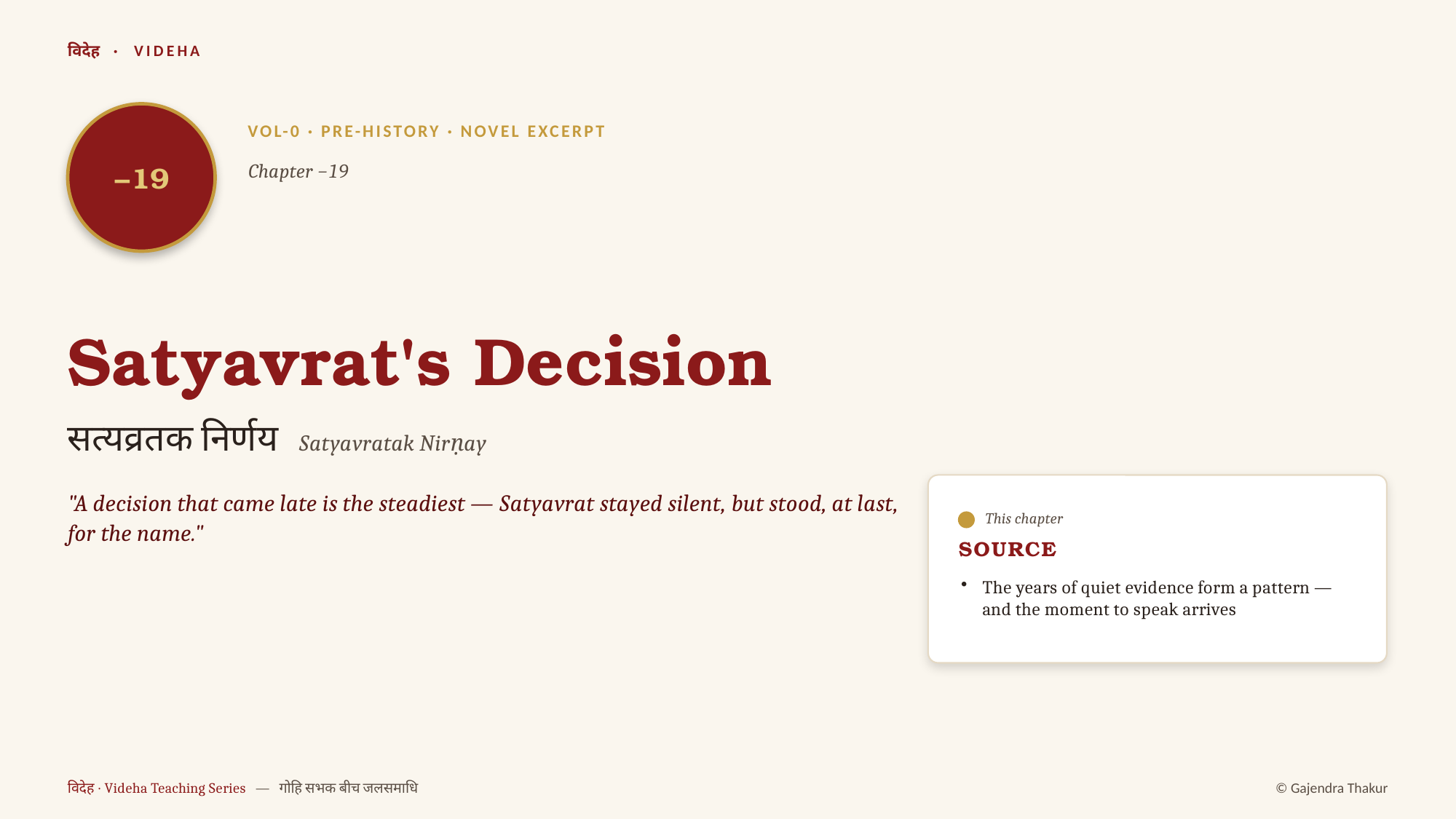

विदेह  ·  VIDEHA

−19
VOL-0 · PRE-HISTORY · NOVEL EXCERPT
Chapter −19
Satyavrat's Decision
सत्यव्रतक निर्णय    Satyavratak Nirṇay

"A decision that came late is the steadiest — Satyavrat stayed silent, but stood, at last, for the name."
This chapter

SOURCE
The years of quiet evidence form a pattern — and the moment to speak arrives
विदेह · Videha Teaching Series   —   गोहि सभक बीच जलसमाधि
© Gajendra Thakur